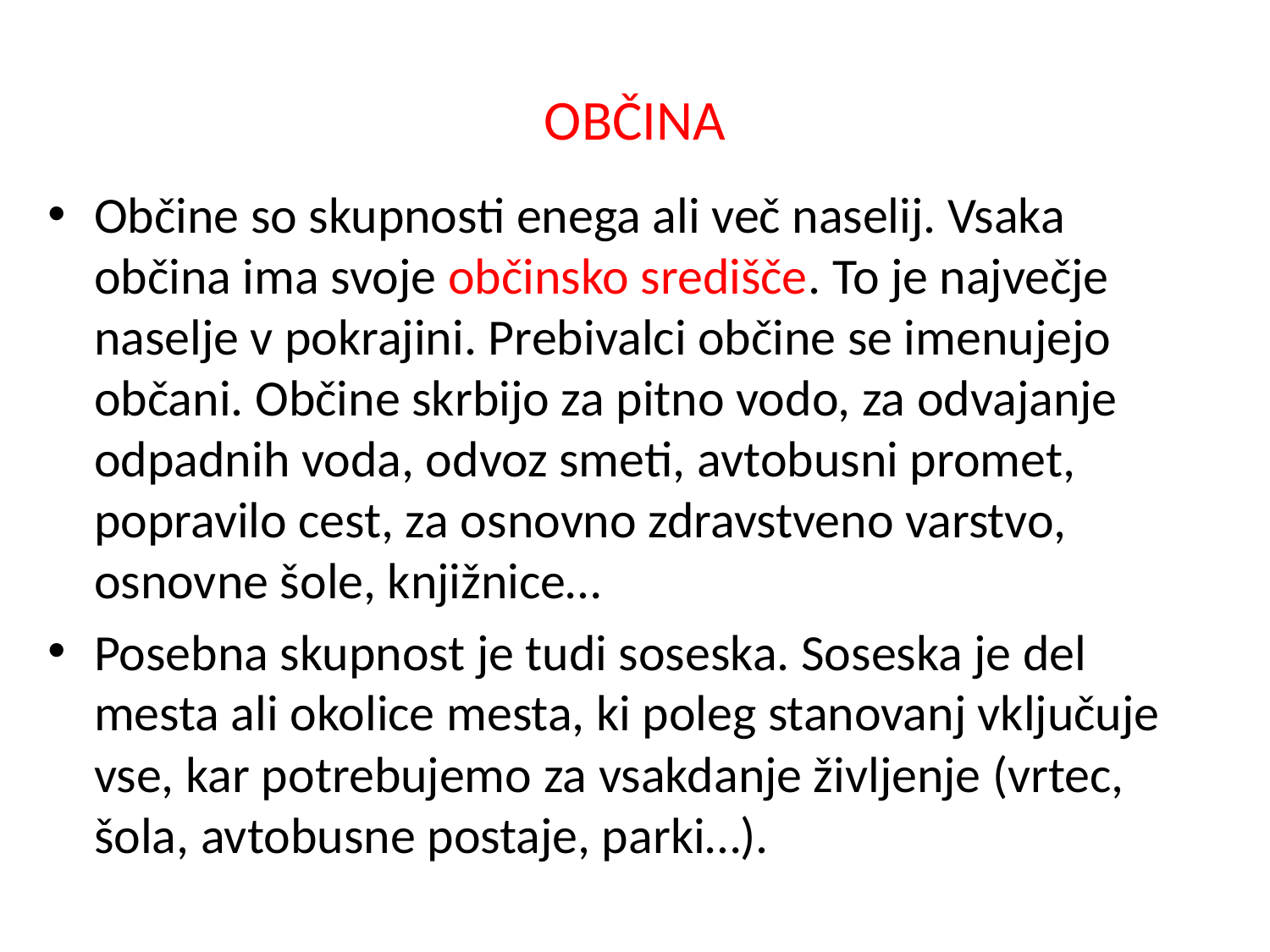

# OBČINA
Občine so skupnosti enega ali več naselij. Vsaka občina ima svoje občinsko središče. To je največje naselje v pokrajini. Prebivalci občine se imenujejo občani. Občine skrbijo za pitno vodo, za odvajanje odpadnih voda, odvoz smeti, avtobusni promet, popravilo cest, za osnovno zdravstveno varstvo, osnovne šole, knjižnice…
Posebna skupnost je tudi soseska. Soseska je del mesta ali okolice mesta, ki poleg stanovanj vključuje vse, kar potrebujemo za vsakdanje življenje (vrtec, šola, avtobusne postaje, parki…).